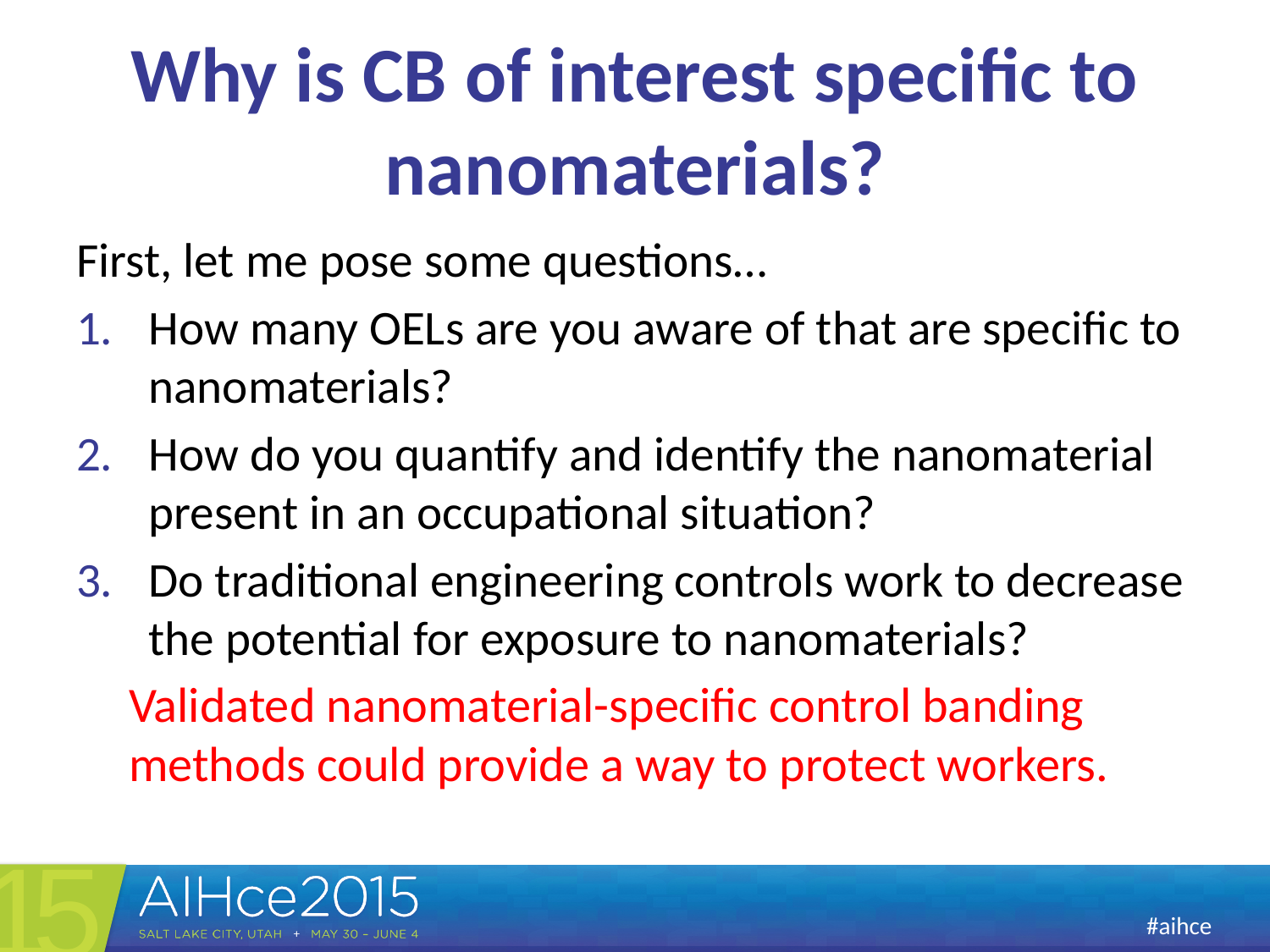

# Why is CB of interest specific to nanomaterials?
First, let me pose some questions…
How many OELs are you aware of that are specific to nanomaterials?
How do you quantify and identify the nanomaterial present in an occupational situation?
Do traditional engineering controls work to decrease the potential for exposure to nanomaterials?
Validated nanomaterial-specific control banding methods could provide a way to protect workers.